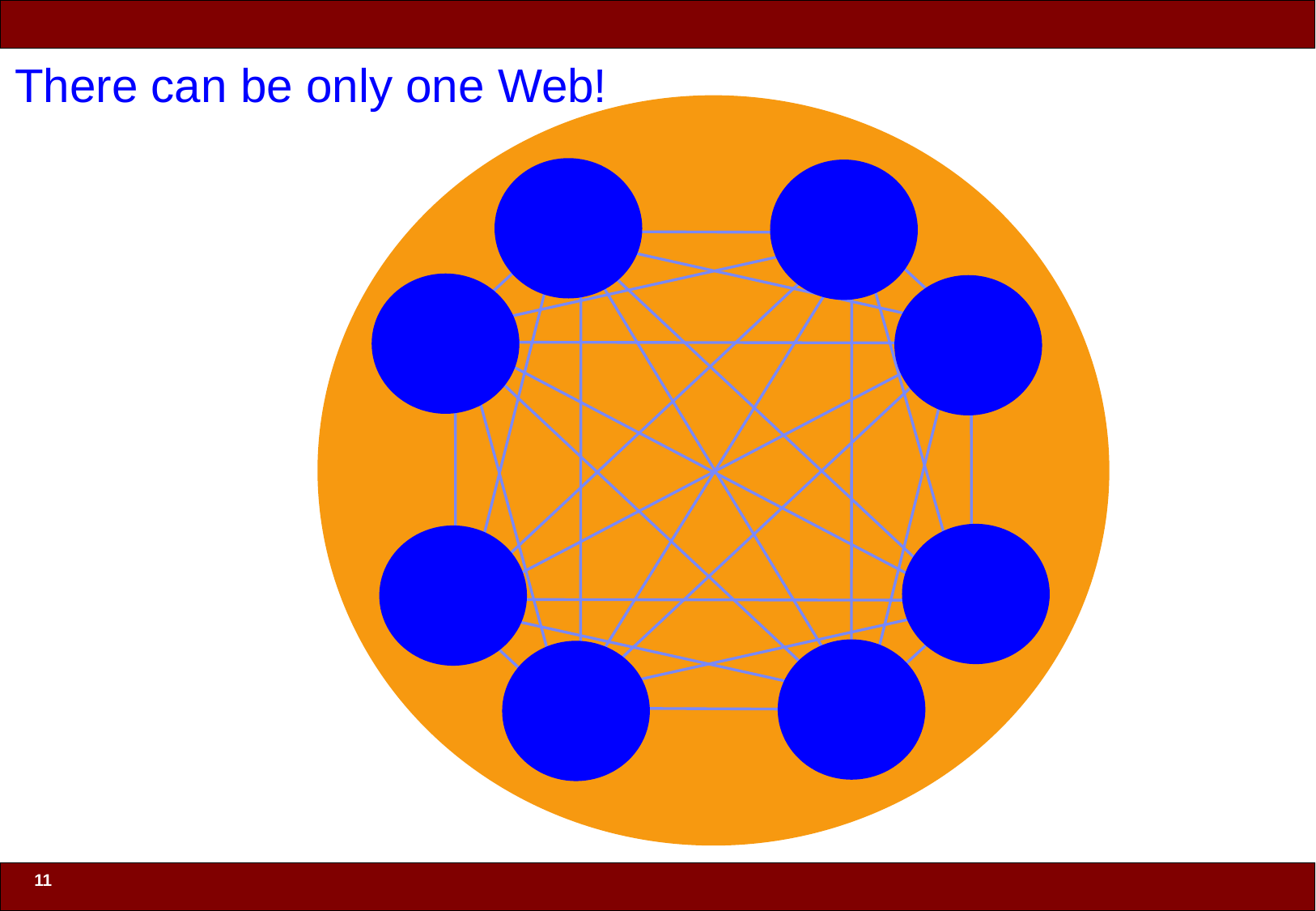

# There can be only one Web!

11